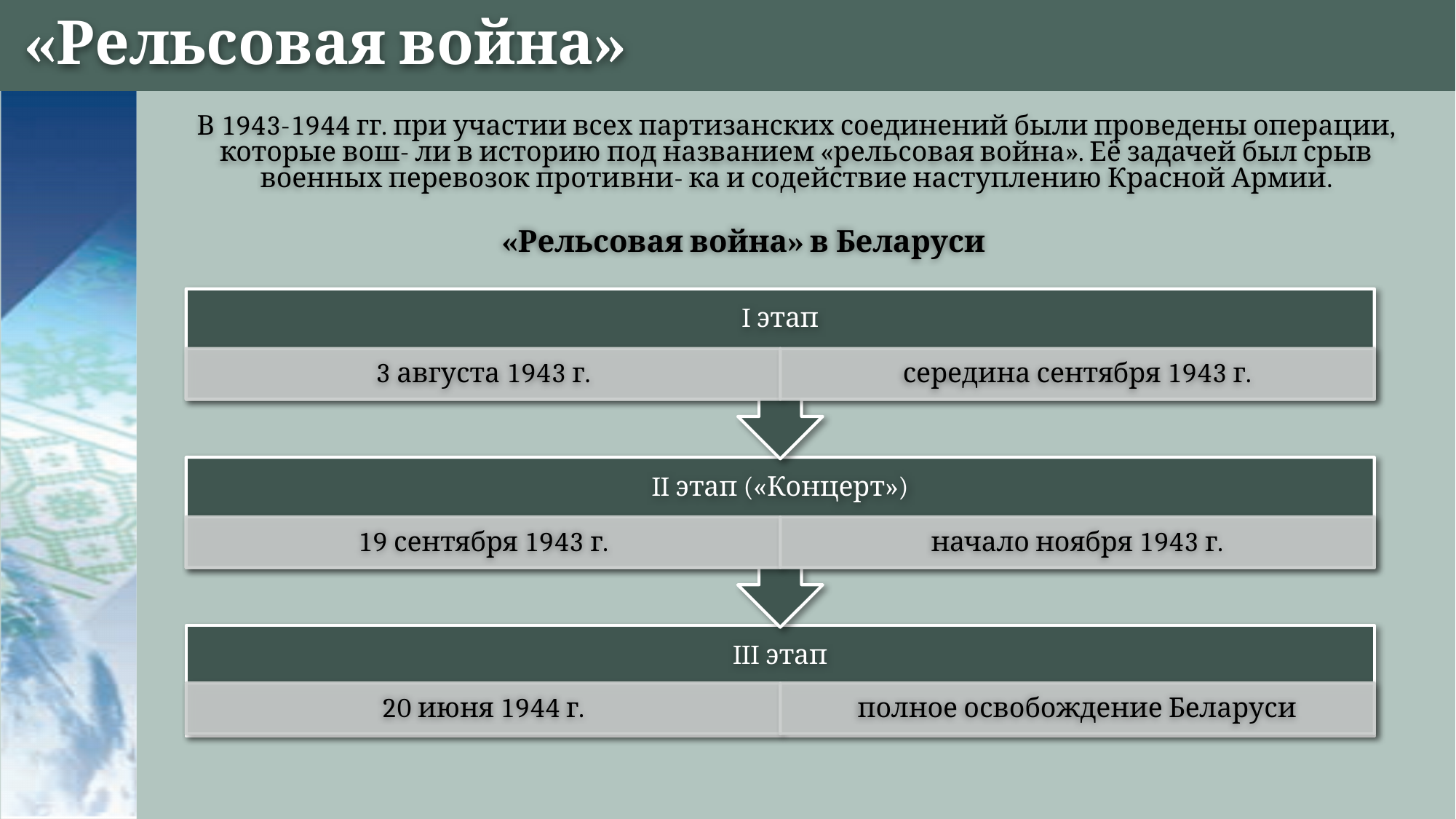

# «Рельсовая война»
В 1943-1944 гг. при участии всех партизанских соединений были проведены операции, которые вош- ли в историю под названием «рельсовая война». Её задачей был срыв военных перевозок противни- ка и содействие наступлению Красной Армии.
«Рельсовая война» в Беларуси

I этап

3 августа 1943 г.

середина сентября 1943 г.

II этап («Концерт»)

19 сентября 1943 г.

начало ноября 1943 г.

III этап

20 июня 1944 г.

полное освобождение Беларуси